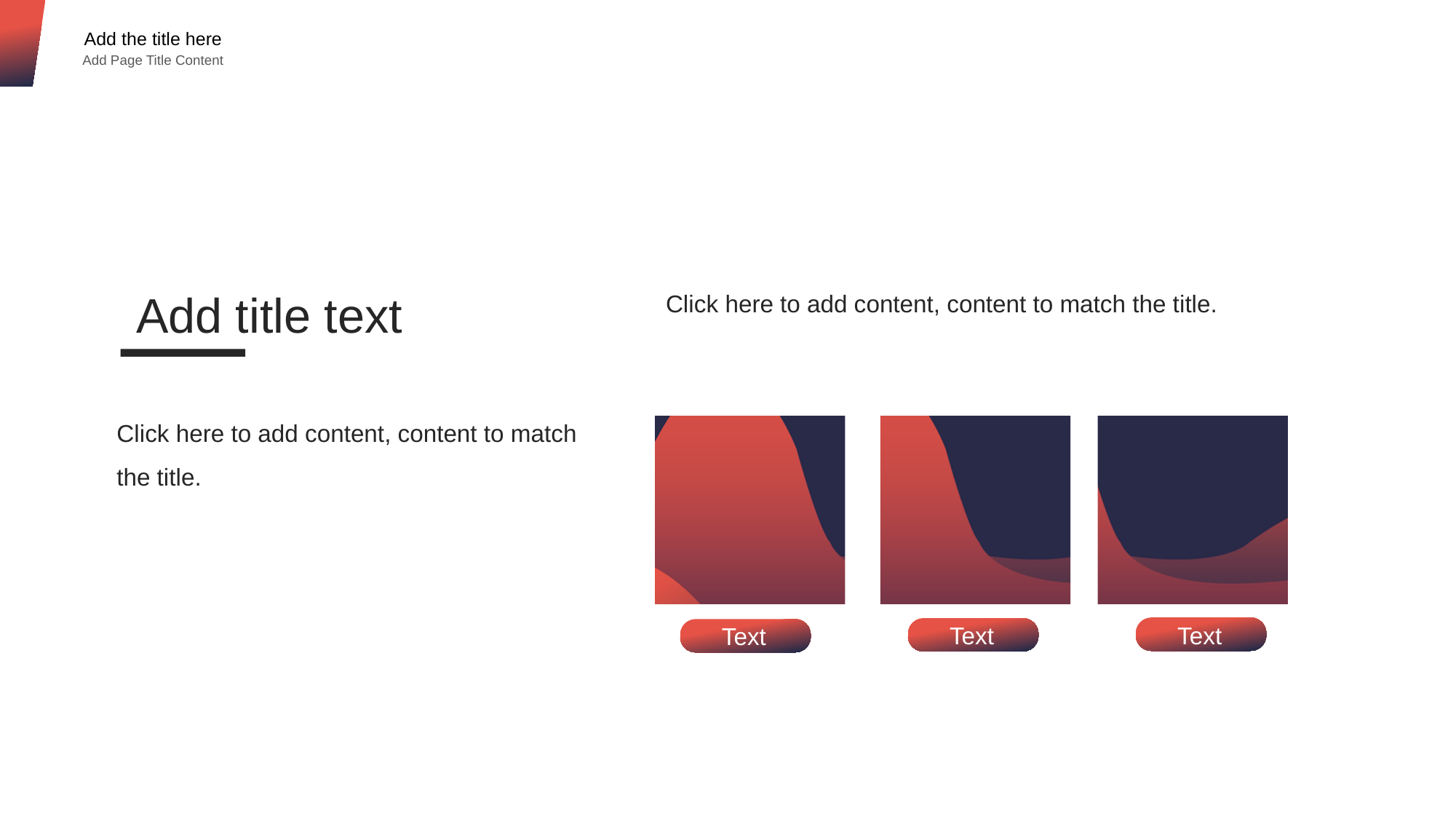

Add the title here
Add Page Title Content
Click here to add content, content to match the title.
Add title text

Click here to add content, content to match the title.

Text
Text

Text